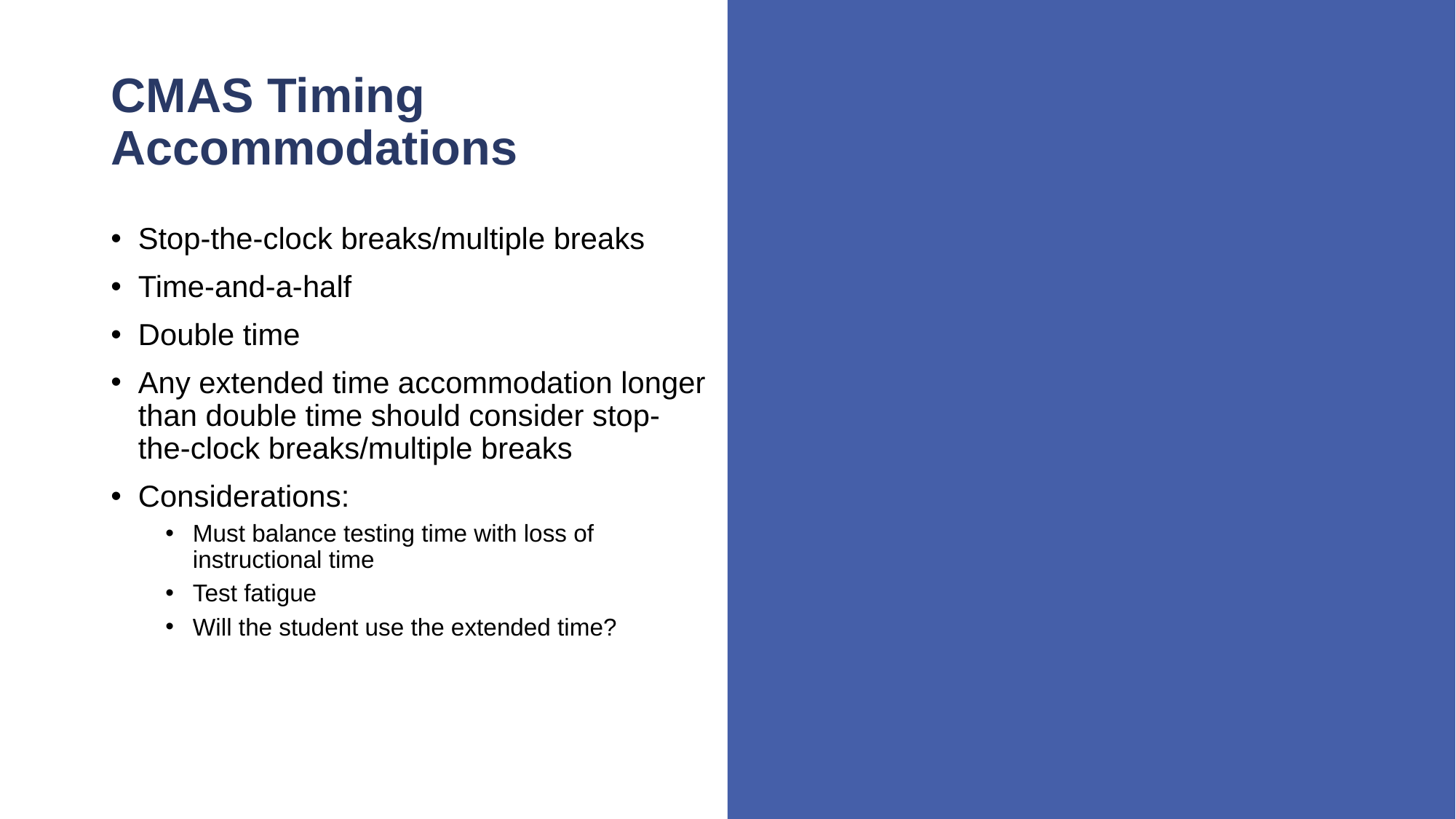

# CMAS Timing Accommodations
Stop-the-clock breaks/multiple breaks
Time-and-a-half
Double time
Any extended time accommodation longer than double time should consider stop-the-clock breaks/multiple breaks
Considerations:
Must balance testing time with loss of instructional time
Test fatigue
Will the student use the extended time?